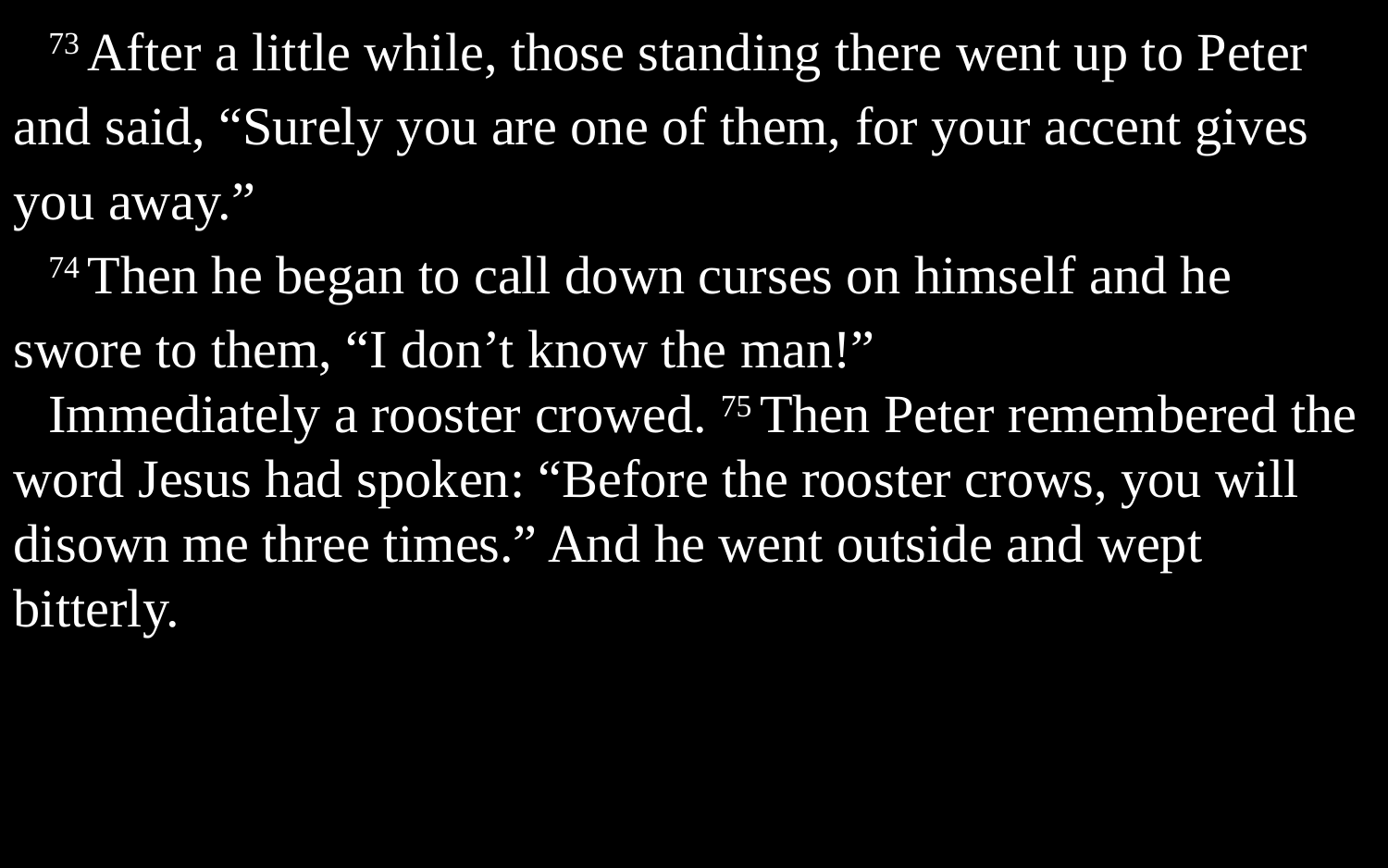

73 After a little while, those standing there went up to Peter and said, “Surely you are one of them, for your accent gives you away.”
74 Then he began to call down curses on himself and he swore to them, “I don’t know the man!”
Immediately a rooster crowed. 75 Then Peter remembered the word Jesus had spoken: “Before the rooster crows, you will disown me three times.” And he went outside and wept bitterly.